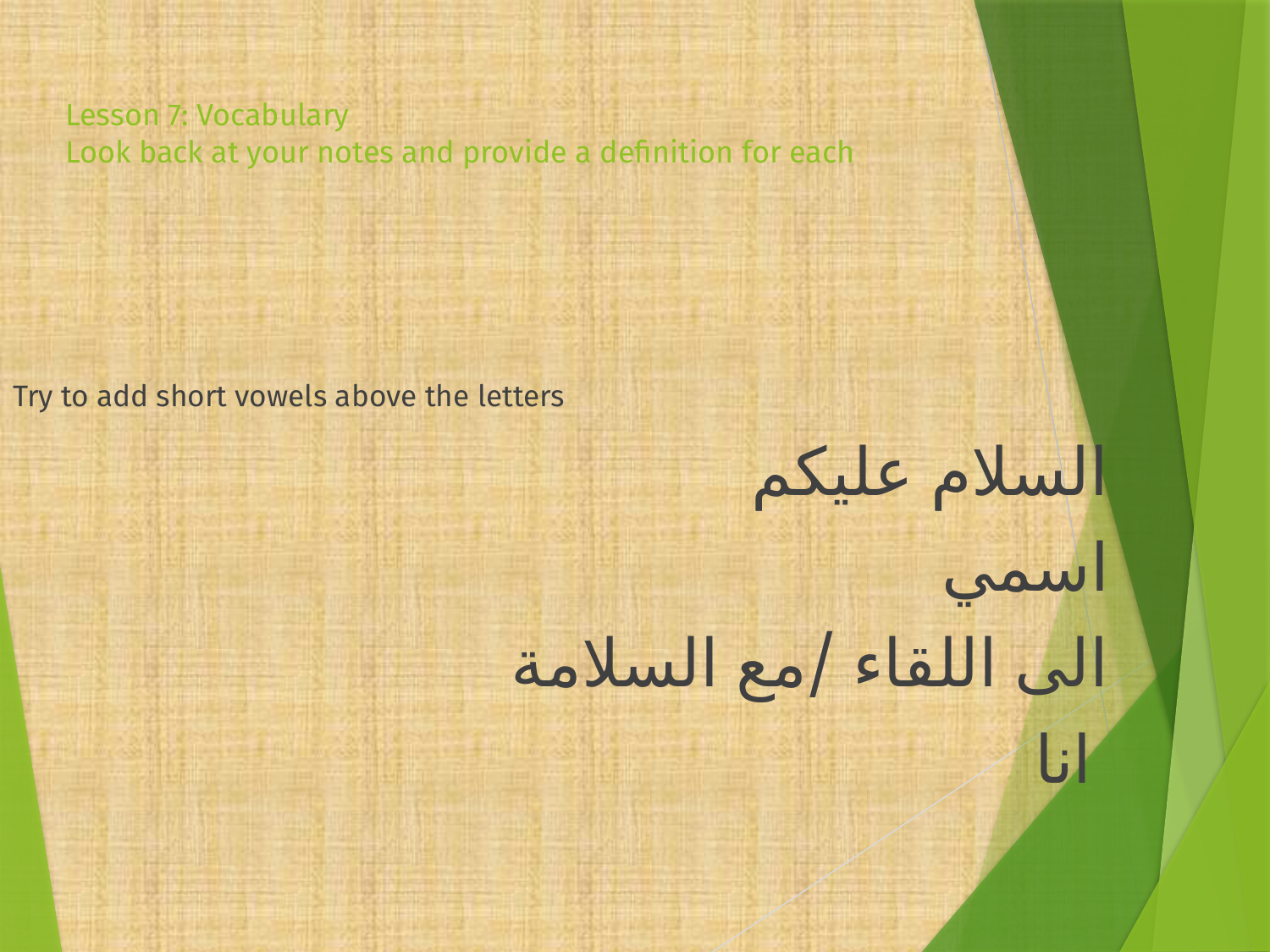

# Lesson 7: Vocabulary Look back at your notes and provide a definition for each
Try to add short vowels above the letters
السلام عليكم
اسمي
 الى اللقاء /مع السلامة
 انا